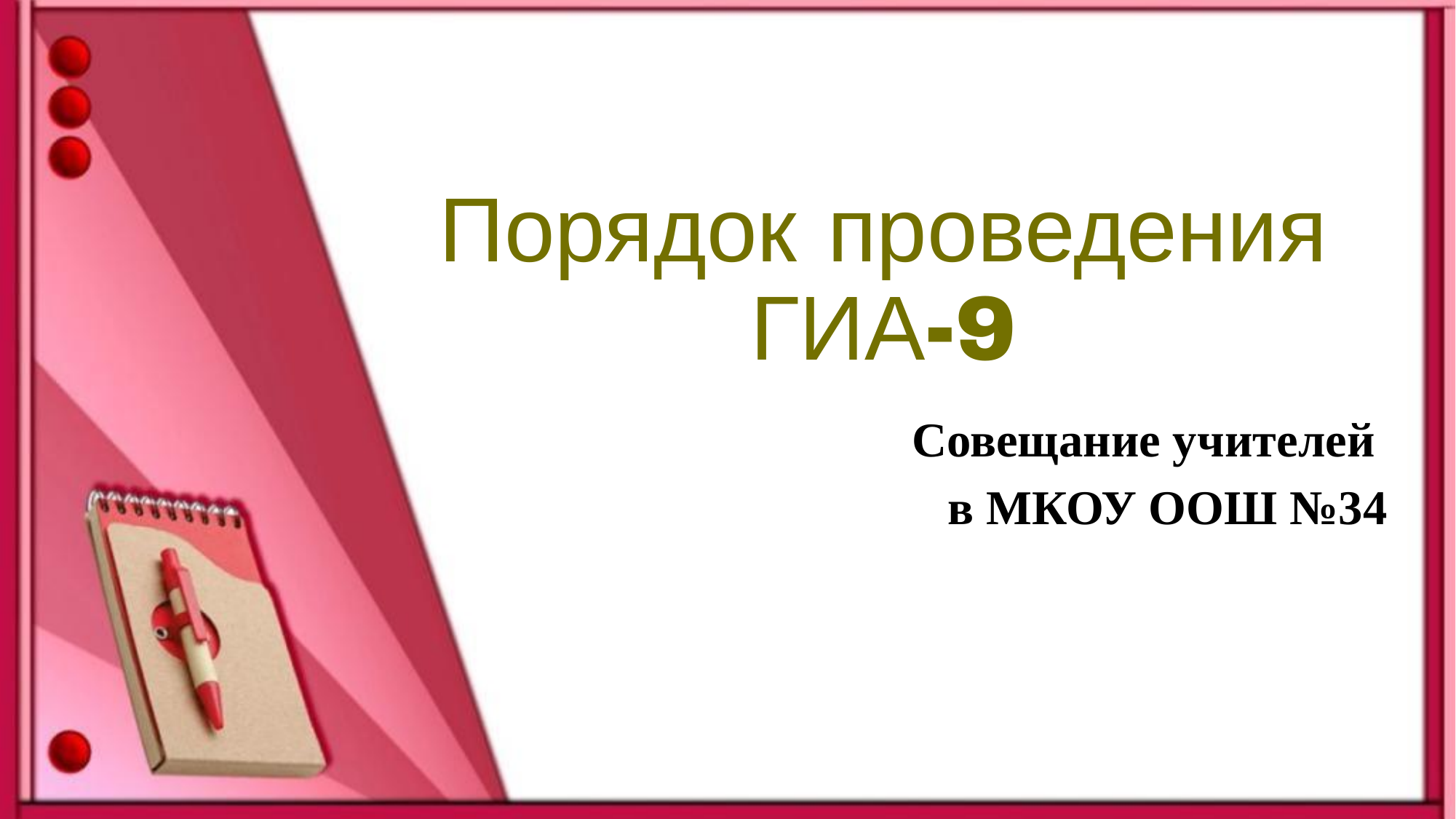

# Порядок проведения ГИА-9
Совещание учителей
в МКОУ ООШ №34